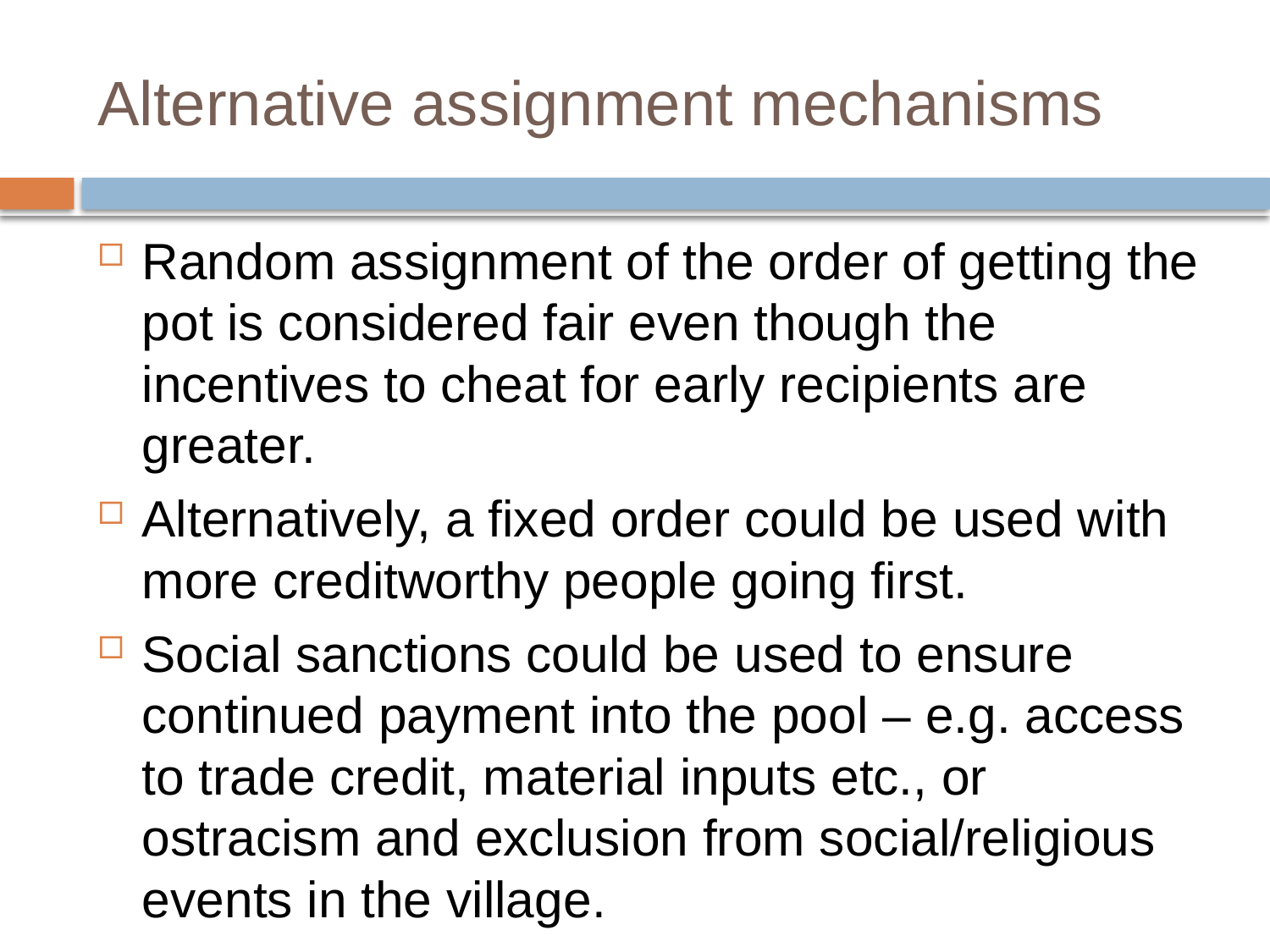

# Alternative assignment mechanisms
Random assignment of the order of getting the pot is considered fair even though the incentives to cheat for early recipients are greater.
Alternatively, a fixed order could be used with more creditworthy people going first.
Social sanctions could be used to ensure continued payment into the pool – e.g. access to trade credit, material inputs etc., or ostracism and exclusion from social/religious events in the village.